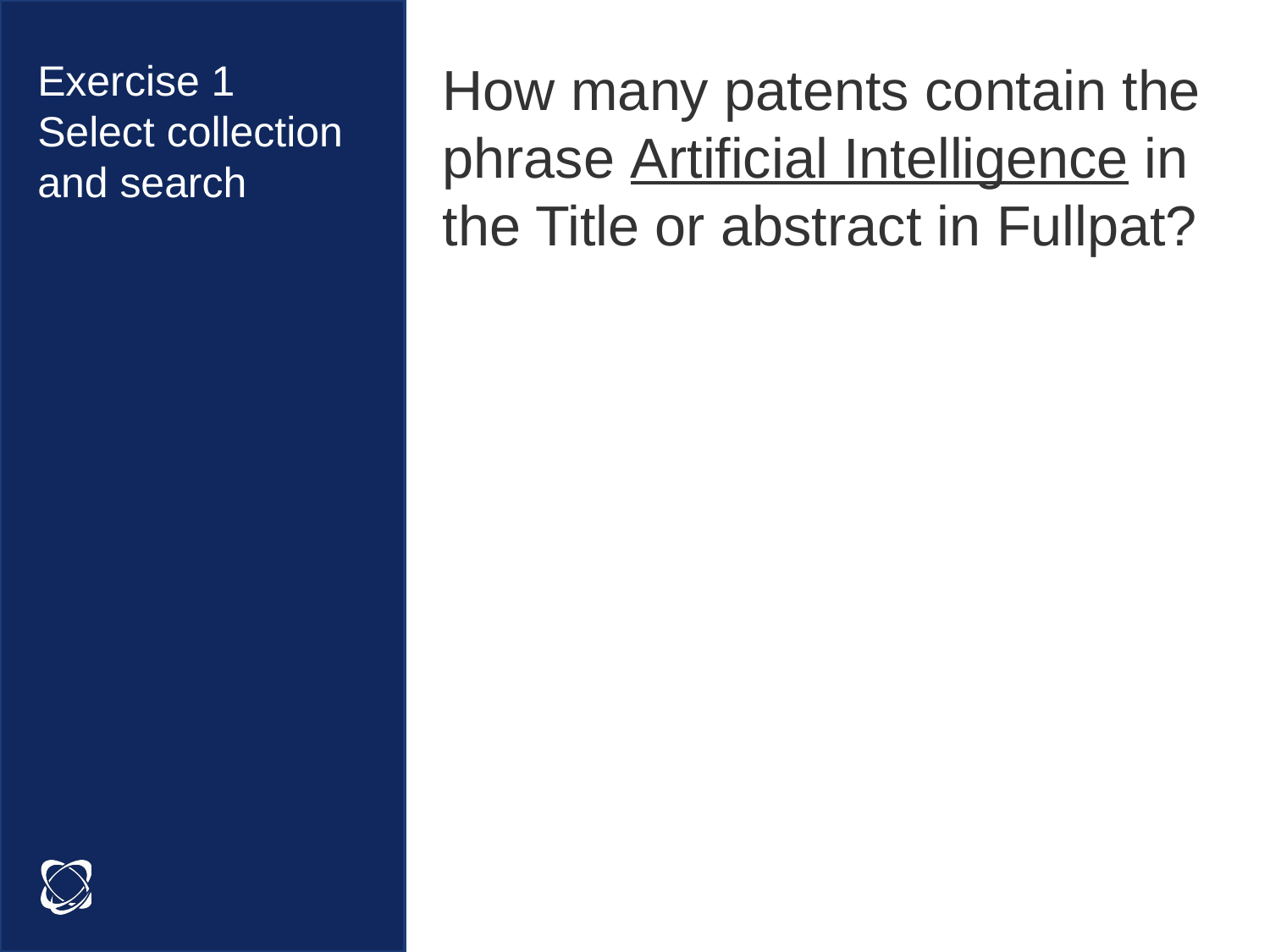

# Exercise 1 Select collection and search
How many patents contain the phrase Artificial Intelligence in the Title or abstract in Fullpat?